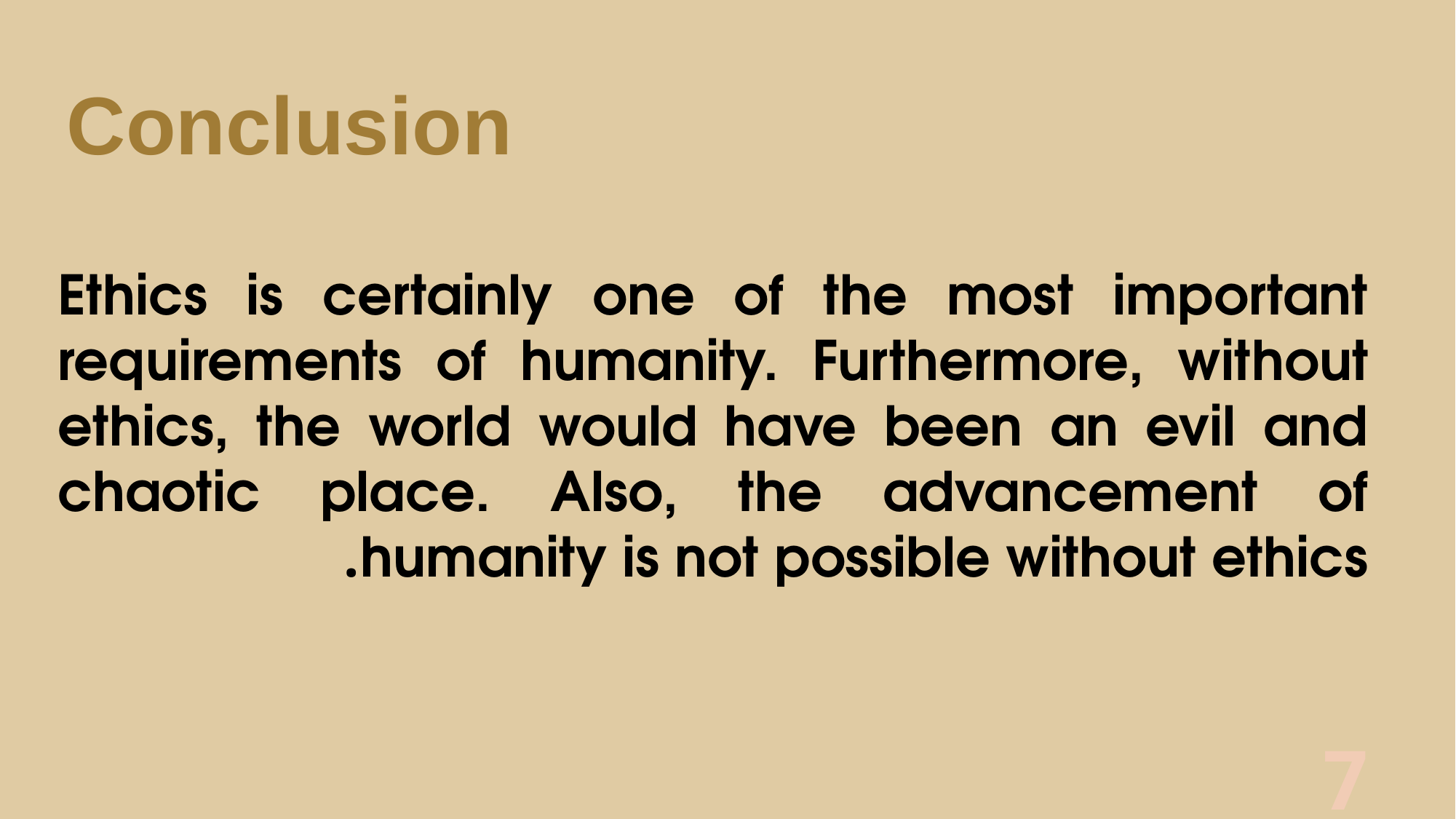

Conclusion
Ethics is certainly one of the most important requirements of humanity. Furthermore, without ethics, the world would have been an evil and chaotic place. Also, the advancement of humanity is not possible without ethics.
7